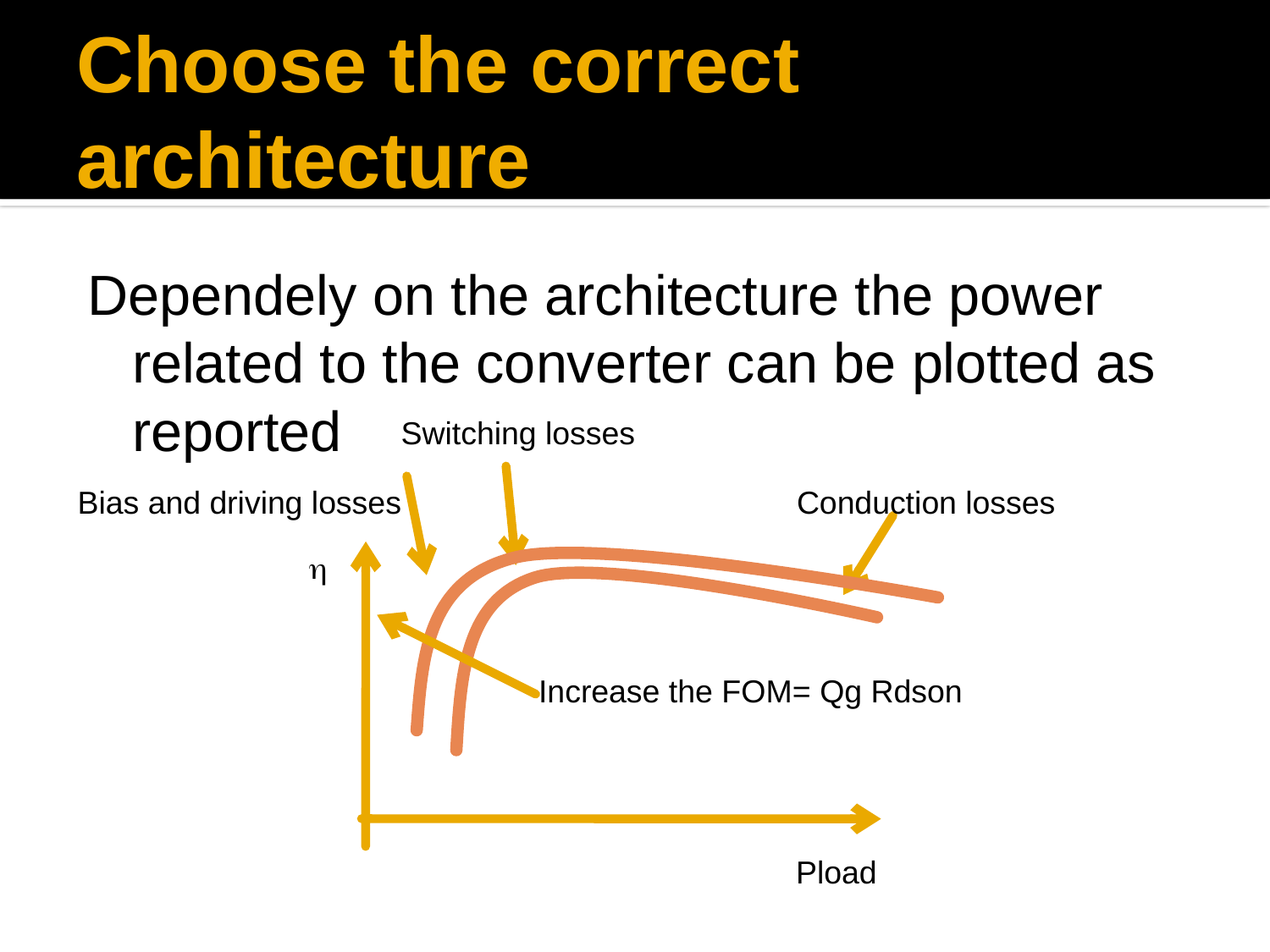

# Choose the correct architecture
Dependely on the architecture the power related to the converter can be plotted as reported
Switching losses
Bias and driving losses
Conduction losses

η

Increase the FOM= Qg Rdson
Pload